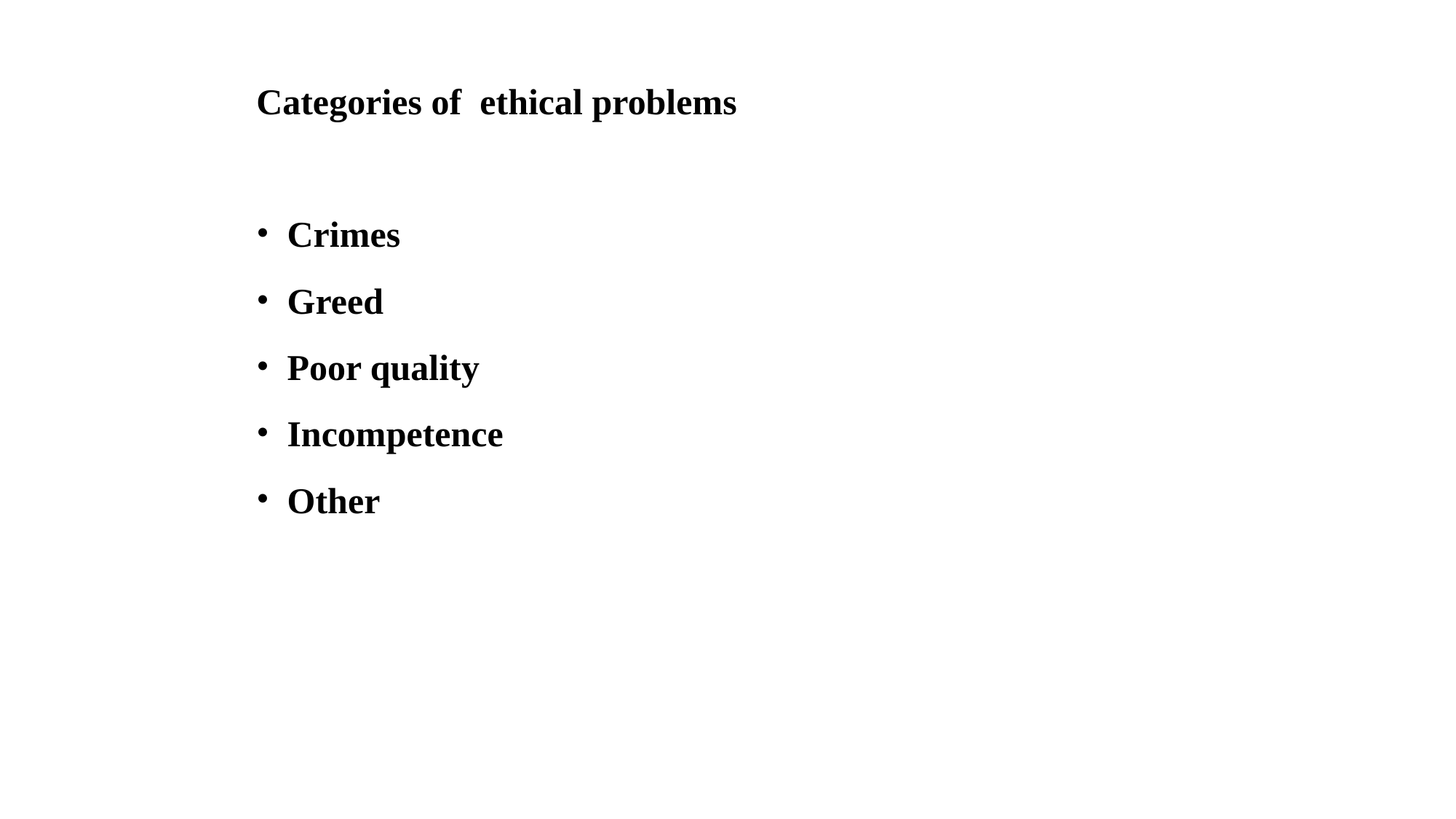

Categories of  ethical problems

  Crimes
  Greed
  Poor quality
  Incompetence
  Other